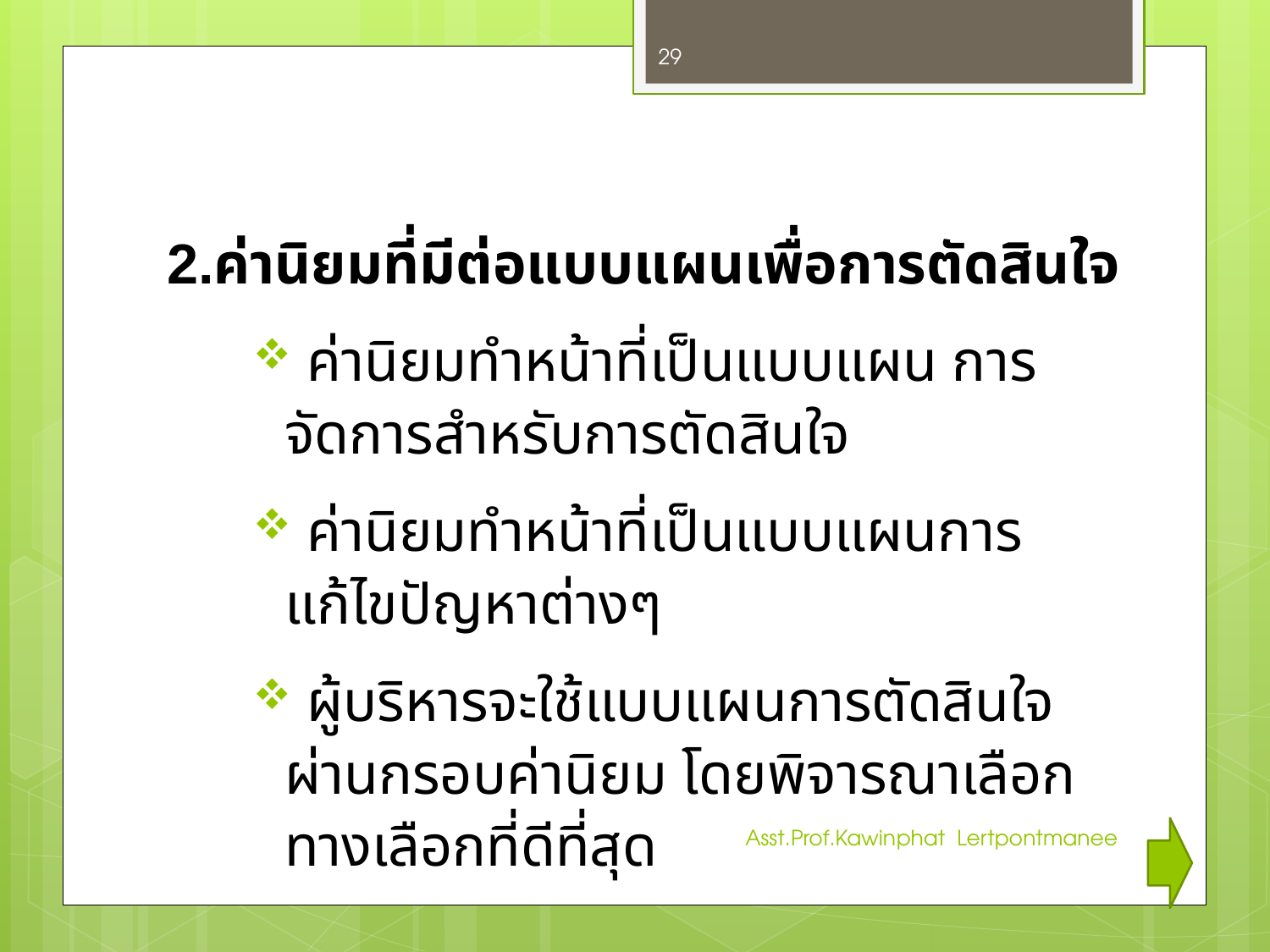

29
2.ค่านิยมที่มีต่อแบบแผนเพื่อการตัดสินใจ
 ค่านิยมทำหน้าที่เป็นแบบแผน การจัดการสำหรับการตัดสินใจ
 ค่านิยมทำหน้าที่เป็นแบบแผนการแก้ไขปัญหาต่างๆ
 ผู้บริหารจะใช้แบบแผนการตัดสินใจผ่านกรอบค่านิยม โดยพิจารณาเลือกทางเลือกที่ดีที่สุด

Asst.Prof.Kawinphat  Lertpontmanee